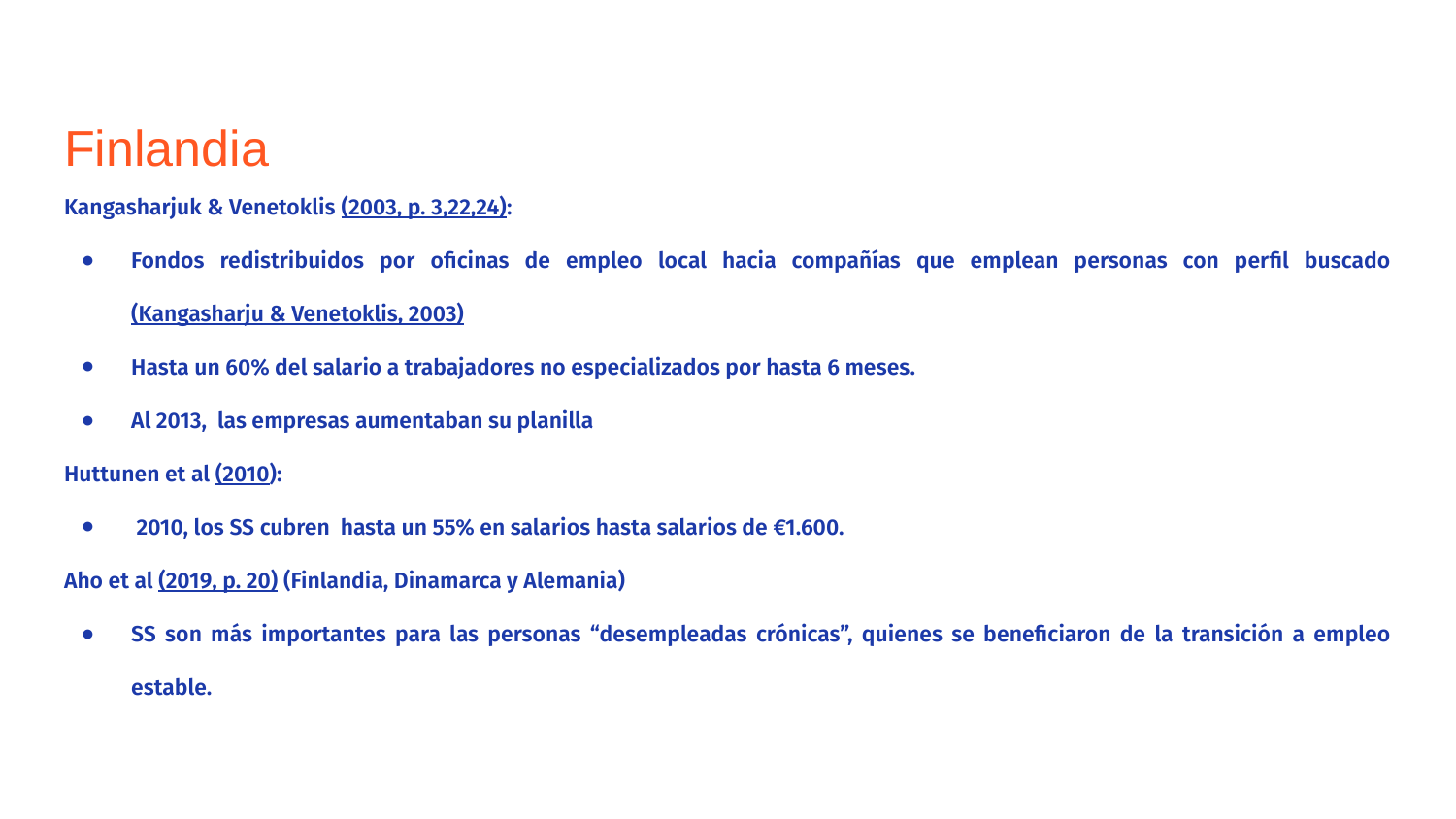

# Finlandia

Kangasharjuk & Venetoklis (2003, p. 3,22,24):
Fondos redistribuidos por oficinas de empleo local hacia compañías que emplean personas con perfil buscado (Kangasharju & Venetoklis, 2003)
Hasta un 60% del salario a trabajadores no especializados por hasta 6 meses.
Al 2013,  las empresas aumentaban su planilla
Huttunen et al (2010):
 2010, los SS cubren  hasta un 55% en salarios hasta salarios de €1.600.
Aho et al (2019, p. 20) (Finlandia, Dinamarca y Alemania)
SS son más importantes para las personas “desempleadas crónicas”, quienes se beneficiaron de la transición a empleo estable.